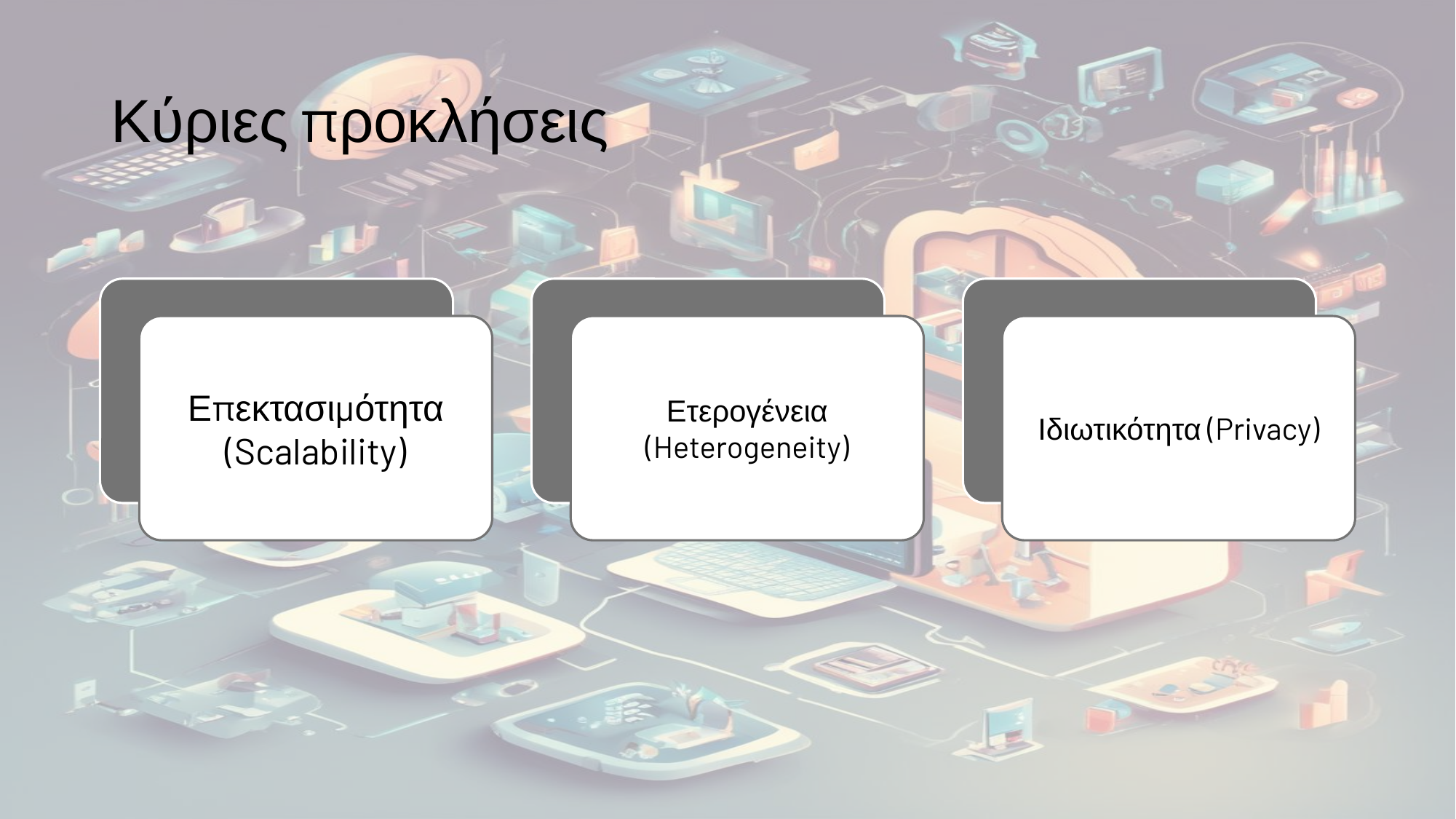

# Κύριες προκλήσεις

Επεκτασιμότητα (Scalability)

Ετερογένεια (Heterogeneity)

Ιδιωτικότητα (Privacy)